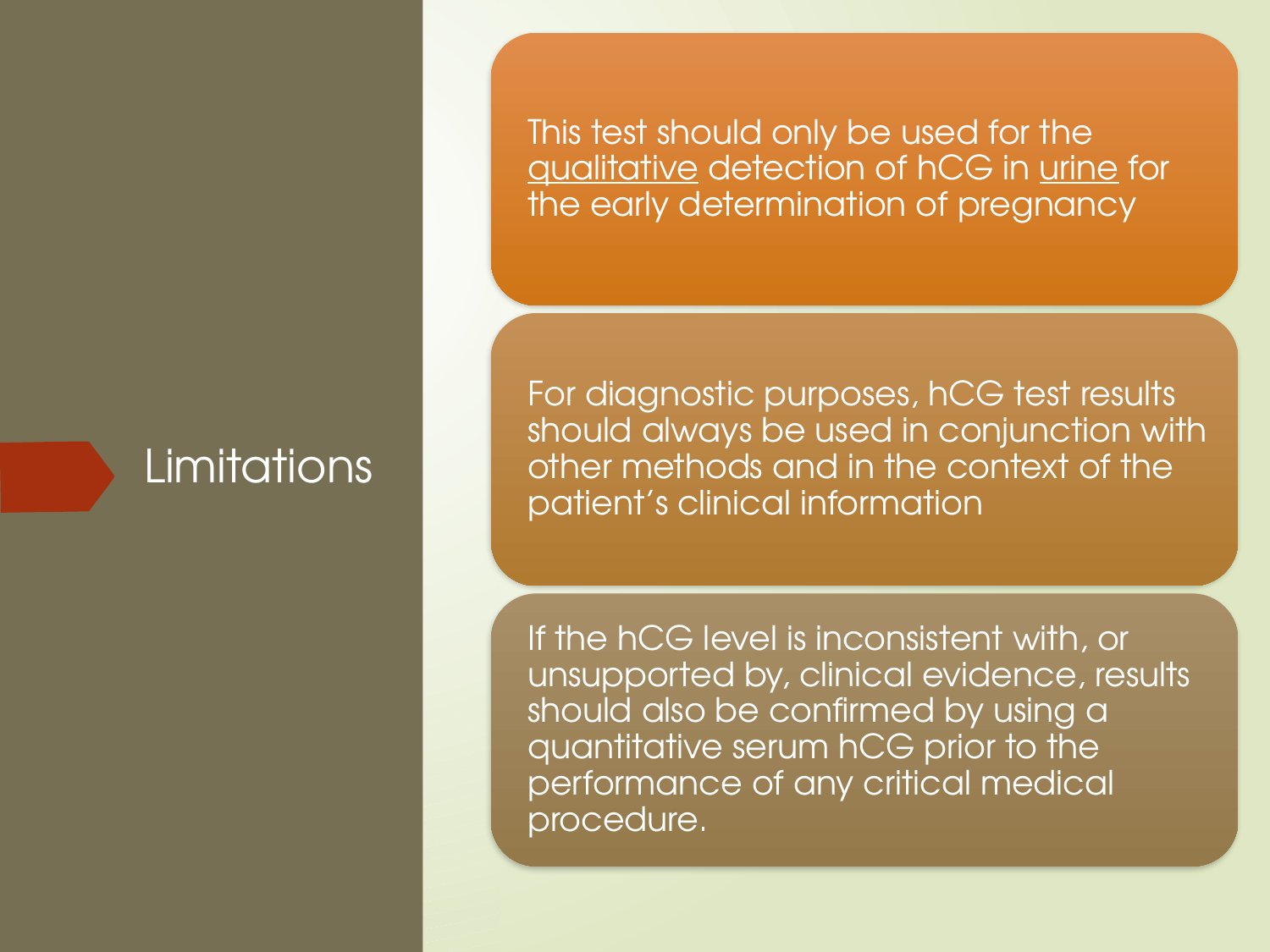

This test should only be used for the qualitative detection of hCG in urine for the early determination of pregnancy
For diagnostic purposes, hCG test results should always be used in conjunction with other methods and in the context of the patient’s clinical information
If the hCG level is inconsistent with, or unsupported by, clinical evidence, results should also be confirmed by using a quantitative serum hCG prior to the performance of any critical medical procedure.
# Limitations